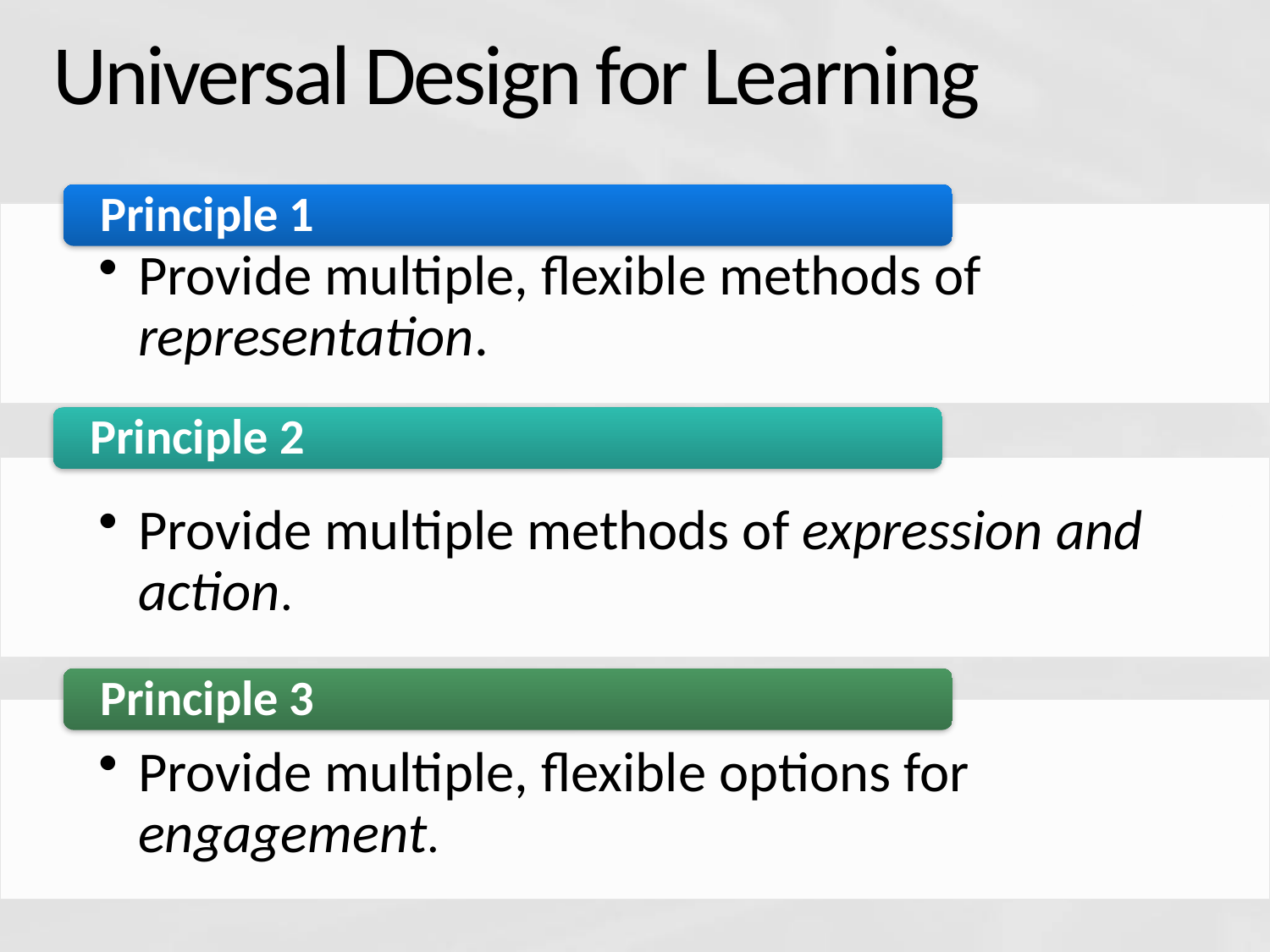

# Universal Design for Learning
Provide multiple, flexible methods of representation.
Principle 1
Provide multiple methods of expression and action.
Principle 2
Provide multiple, flexible options for engagement.
Principle 3